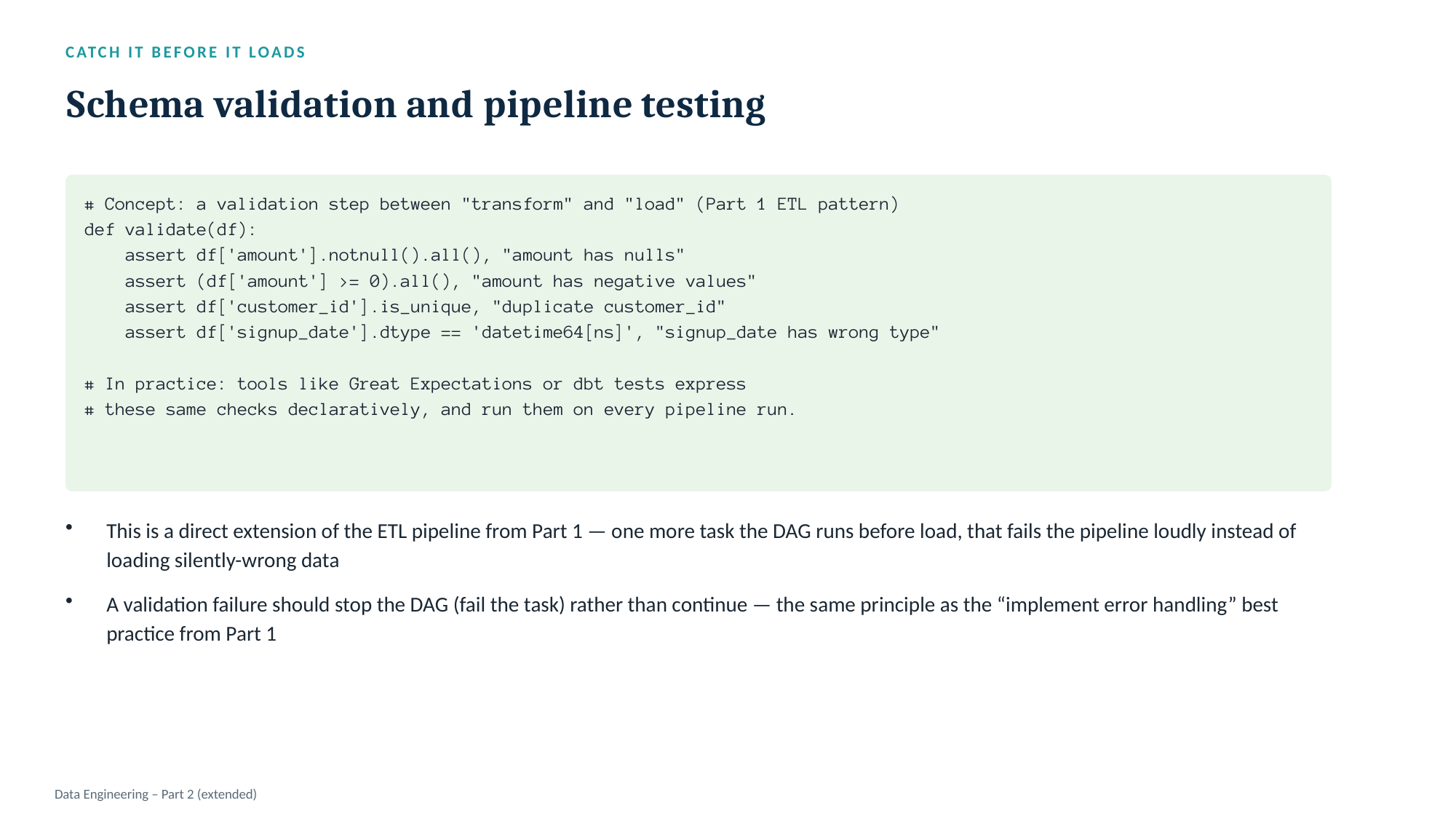

CATCH IT BEFORE IT LOADS
Schema validation and pipeline testing

# Concept: a validation step between "transform" and "load" (Part 1 ETL pattern)
def validate(df):
    assert df['amount'].notnull().all(), "amount has nulls"
    assert (df['amount'] >= 0).all(), "amount has negative values"
    assert df['customer_id'].is_unique, "duplicate customer_id"
    assert df['signup_date'].dtype == 'datetime64[ns]', "signup_date has wrong type"

# In practice: tools like Great Expectations or dbt tests express
# these same checks declaratively, and run them on every pipeline run.
This is a direct extension of the ETL pipeline from Part 1 — one more task the DAG runs before load, that fails the pipeline loudly instead of loading silently-wrong data
A validation failure should stop the DAG (fail the task) rather than continue — the same principle as the “implement error handling” best practice from Part 1
Data Engineering – Part 2 (extended)